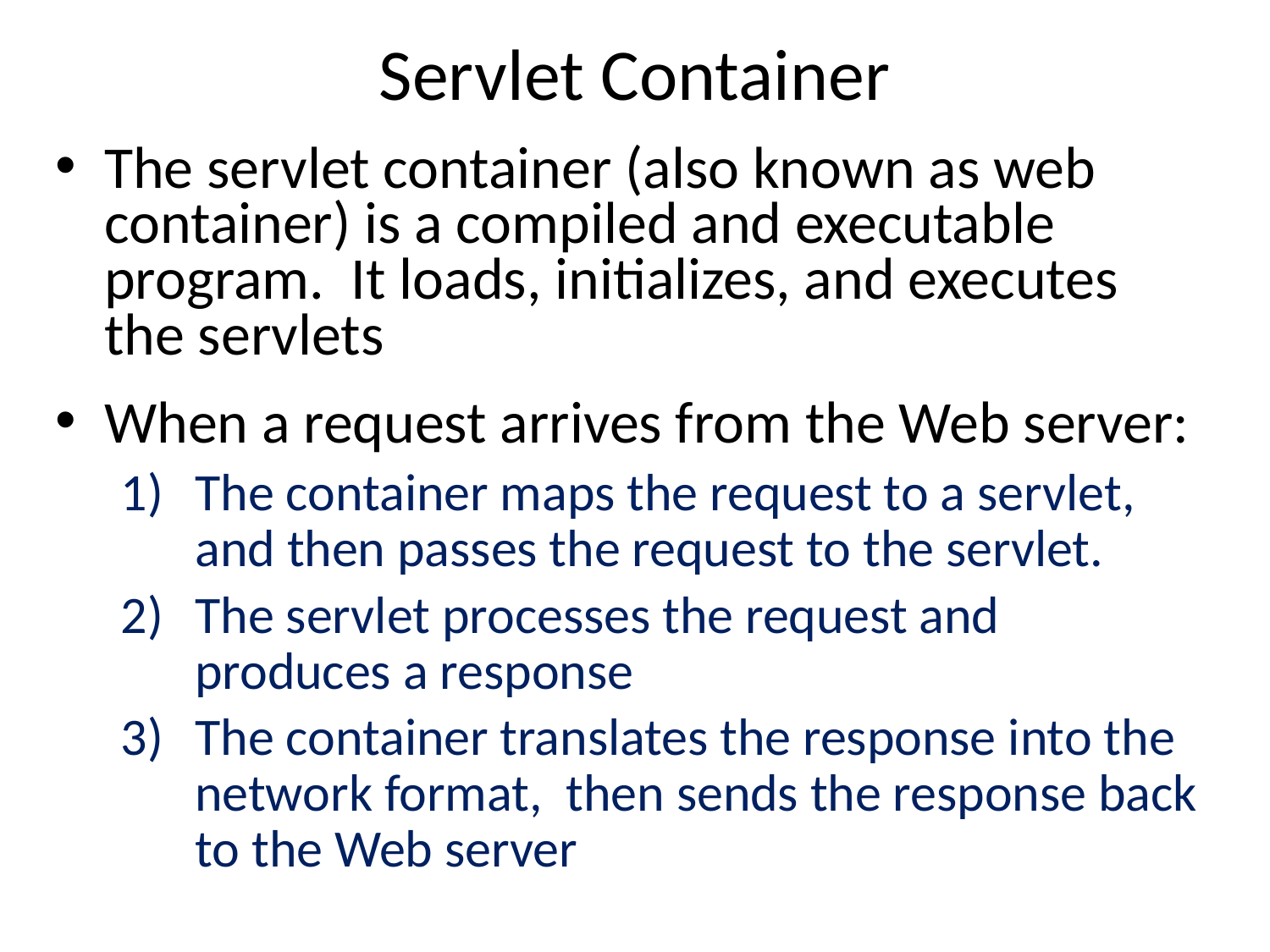

# Servlet Container
The servlet container (also known as web container) is a compiled and executable program.  It loads, initializes, and executes the servlets
When a request arrives from the Web server:
The container maps the request to a servlet, and then passes the request to the servlet.
The servlet processes the request and produces a response
The container translates the response into the network format,  then sends the response back to the Web server